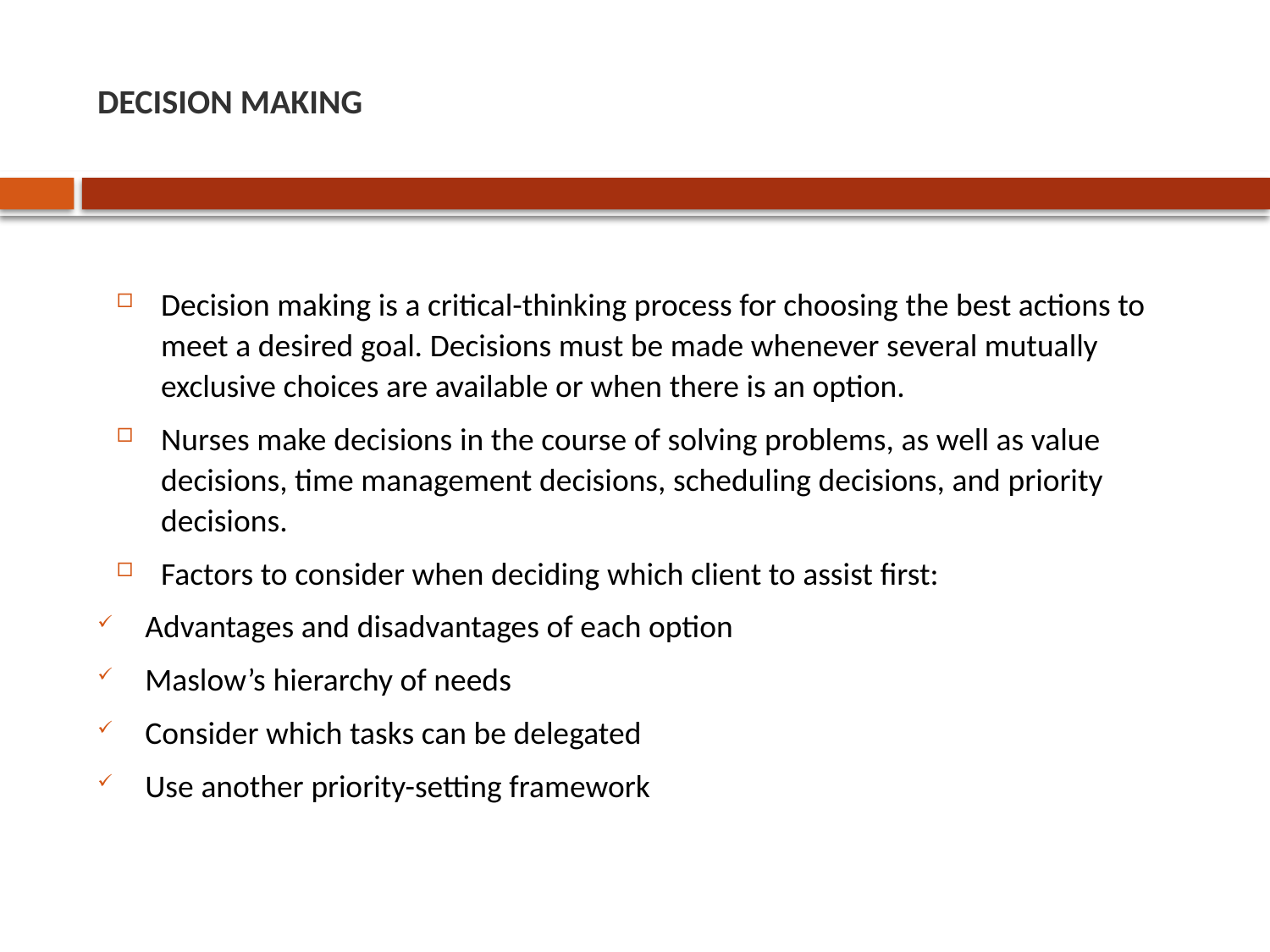

# DECISION MAKING

Decision making is a critical-thinking process for choosing the best actions to meet a desired goal. Decisions must be made whenever several mutually exclusive choices are available or when there is an option.
Nurses make decisions in the course of solving problems, as well as value decisions, time management decisions, scheduling decisions, and priority decisions.
Factors to consider when deciding which client to assist first:
Advantages and disadvantages of each option
Maslow’s hierarchy of needs
Consider which tasks can be delegated
Use another priority-setting framework